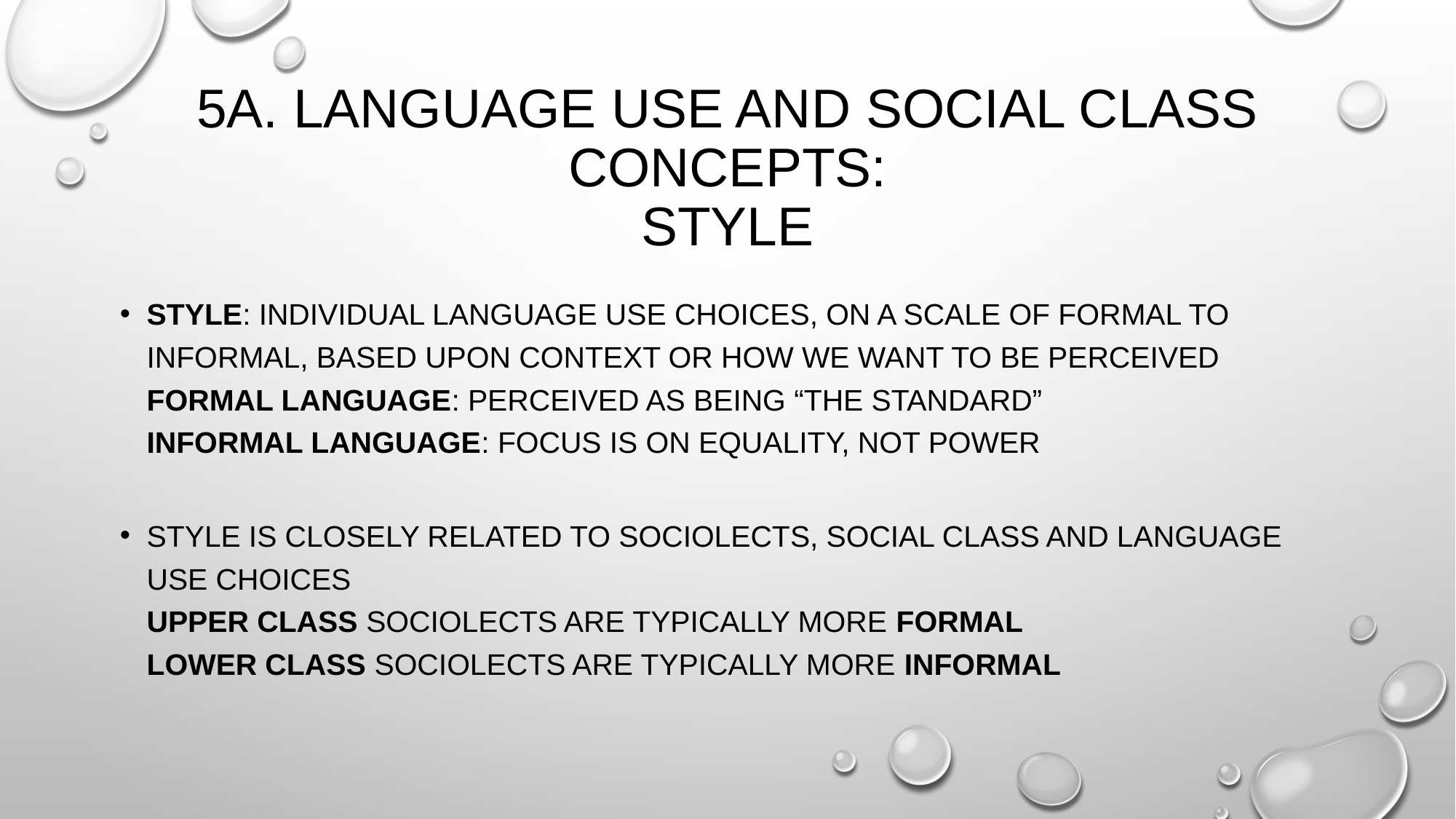

# 5a. Language use and social class concepts: style
Style: individual language use choices, on a scale of formal to informal, based upon context or how we want to be perceived
formal language: perceived as being “the standard”
Informal language: focus is on equality, not power
Style is closely related to sociolects, social class and language use choices
upper class sociolects are typically more formal
lower class sociolects are typically more informal